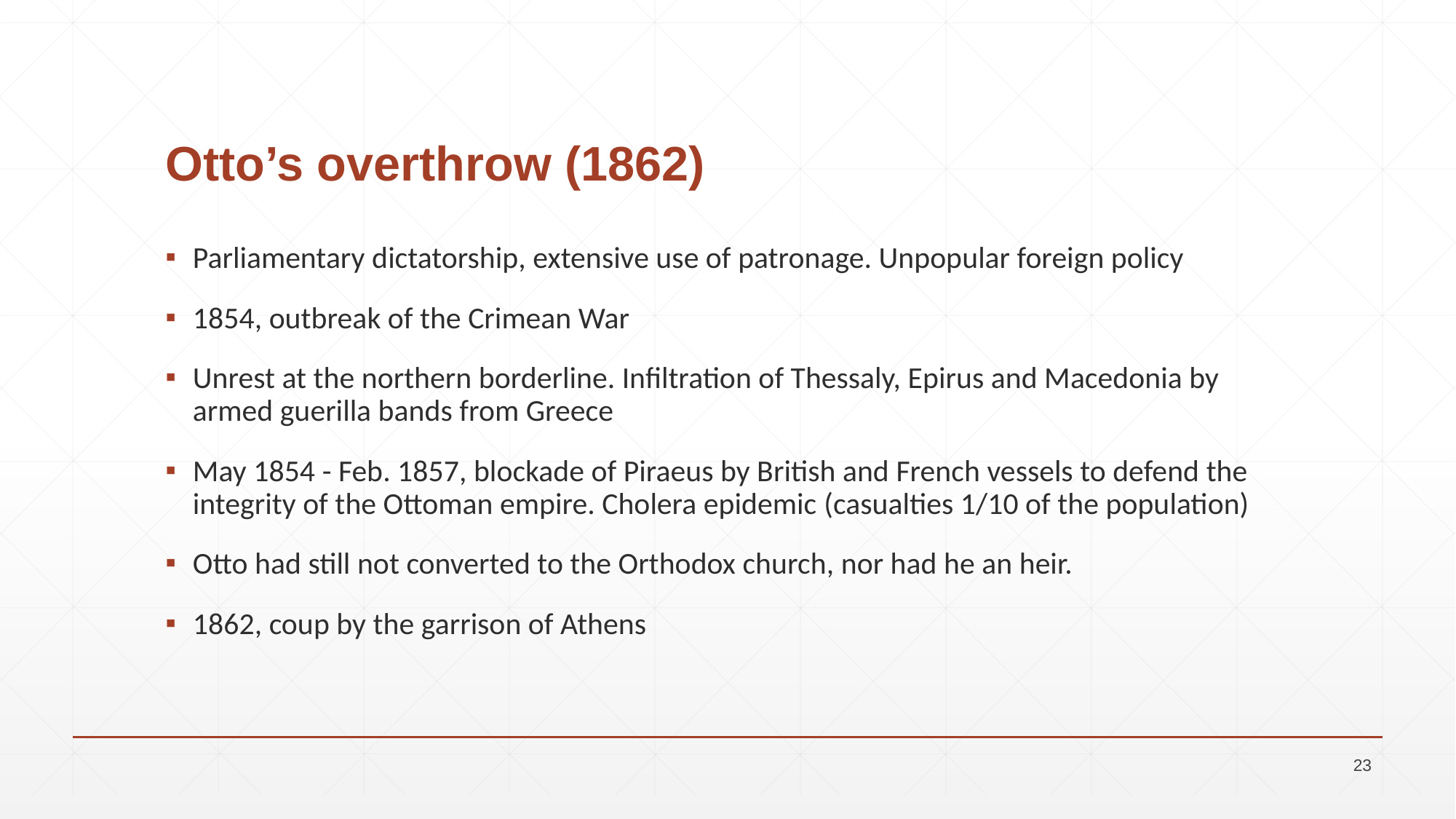

# Otto’s overthrow (1862)
Parliamentary dictatorship, extensive use of patronage. Unpopular foreign policy
1854, outbreak of the Crimean War
Unrest at the northern borderline. Infiltration of Thessaly, Epirus and Macedonia by armed guerilla bands from Greece
May 1854 - Feb. 1857, blockade of Piraeus by British and French vessels to defend the integrity of the Ottoman empire. Cholera epidemic (casualties 1/10 of the population)
Otto had still not converted to the Orthodox church, nor had he an heir.
1862, coup by the garrison of Athens
23